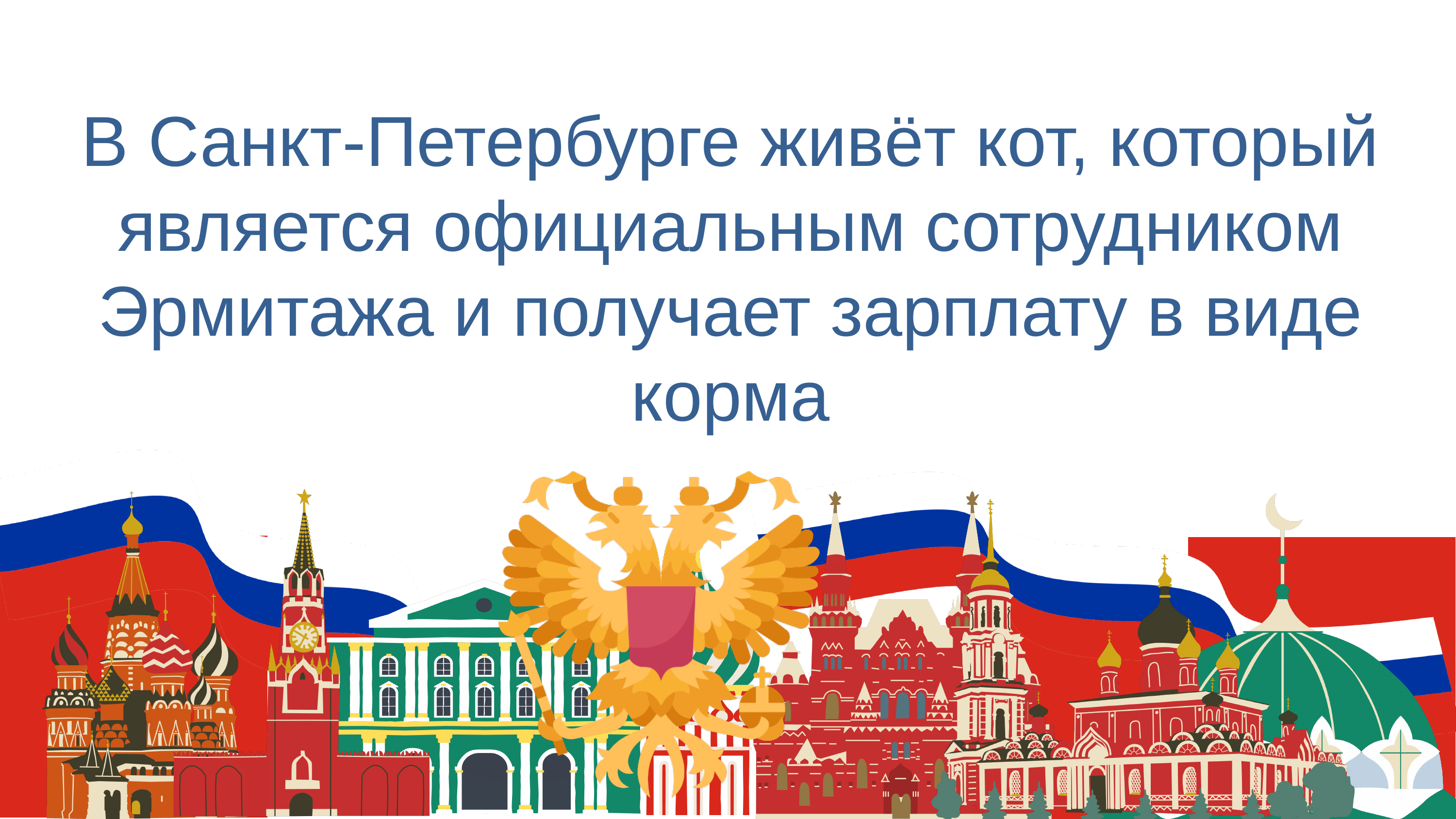

В Санкт-Петербурге живёт кот, который является официальным сотрудником Эрмитажа и получает зарплату в виде корма